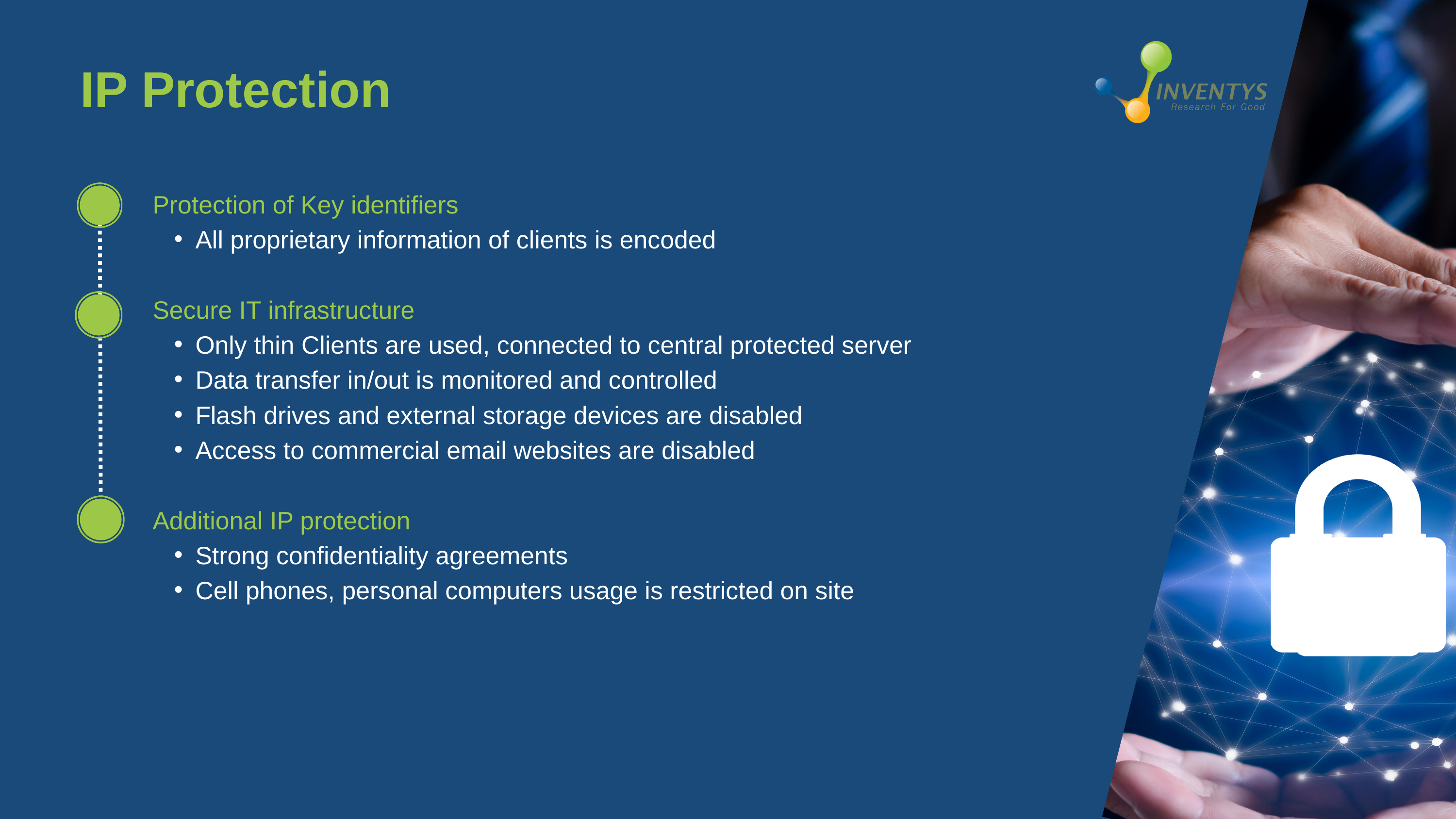

IP Protection

Protection of Key identifiers
All proprietary information of clients is encoded

Secure IT infrastructure
Only thin Clients are used, connected to central protected server
Data transfer in/out is monitored and controlled
Flash drives and external storage devices are disabled
Access to commercial email websites are disabled

Additional IP protection
Strong confidentiality agreements
Cell phones, personal computers usage is restricted on site